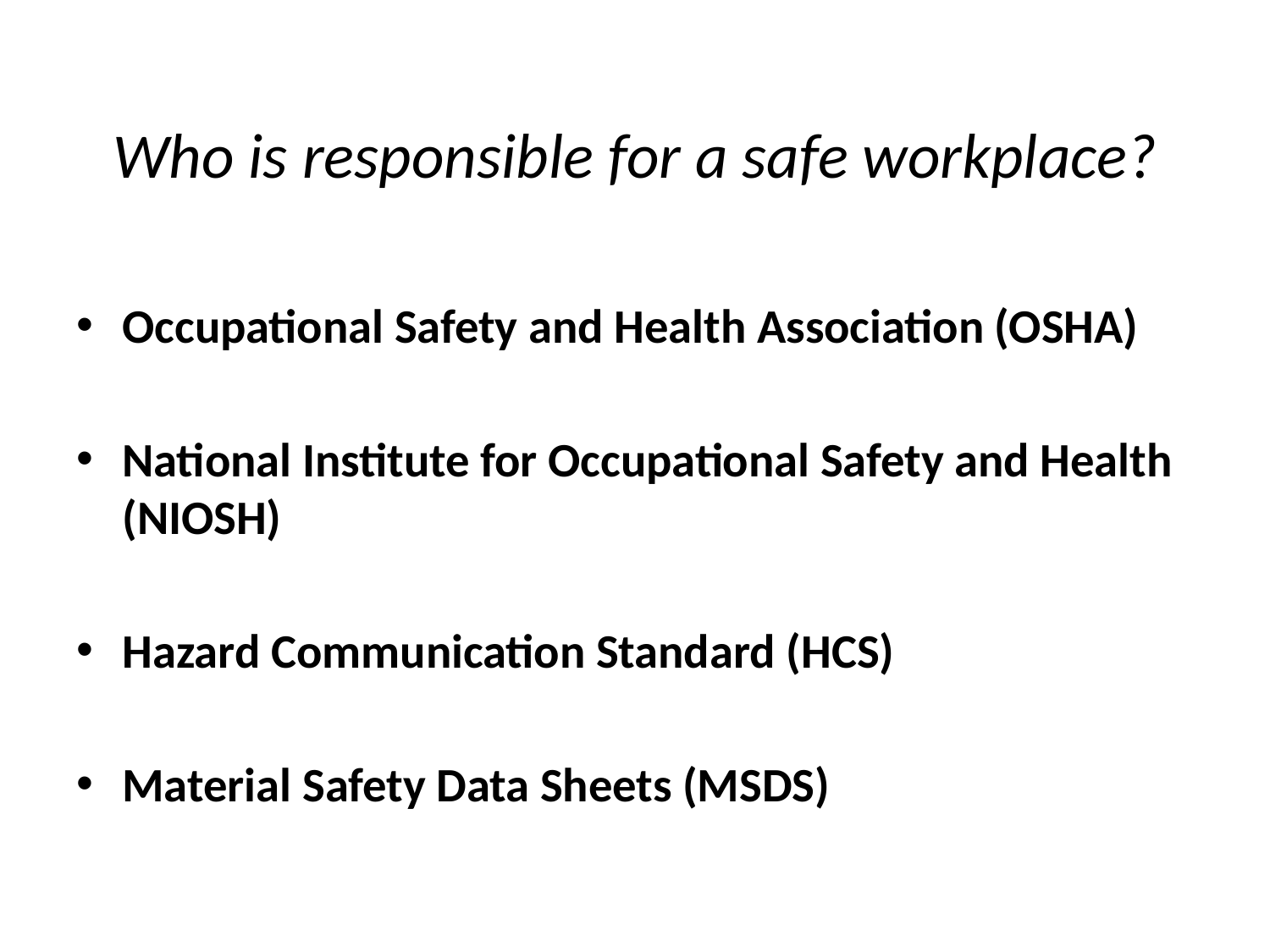

# Who is responsible for a safe workplace?

Occupational Safety and Health Association (OSHA)

National Institute for Occupational Safety and Health (NIOSH)

Hazard Communication Standard (HCS)

Material Safety Data Sheets (MSDS)